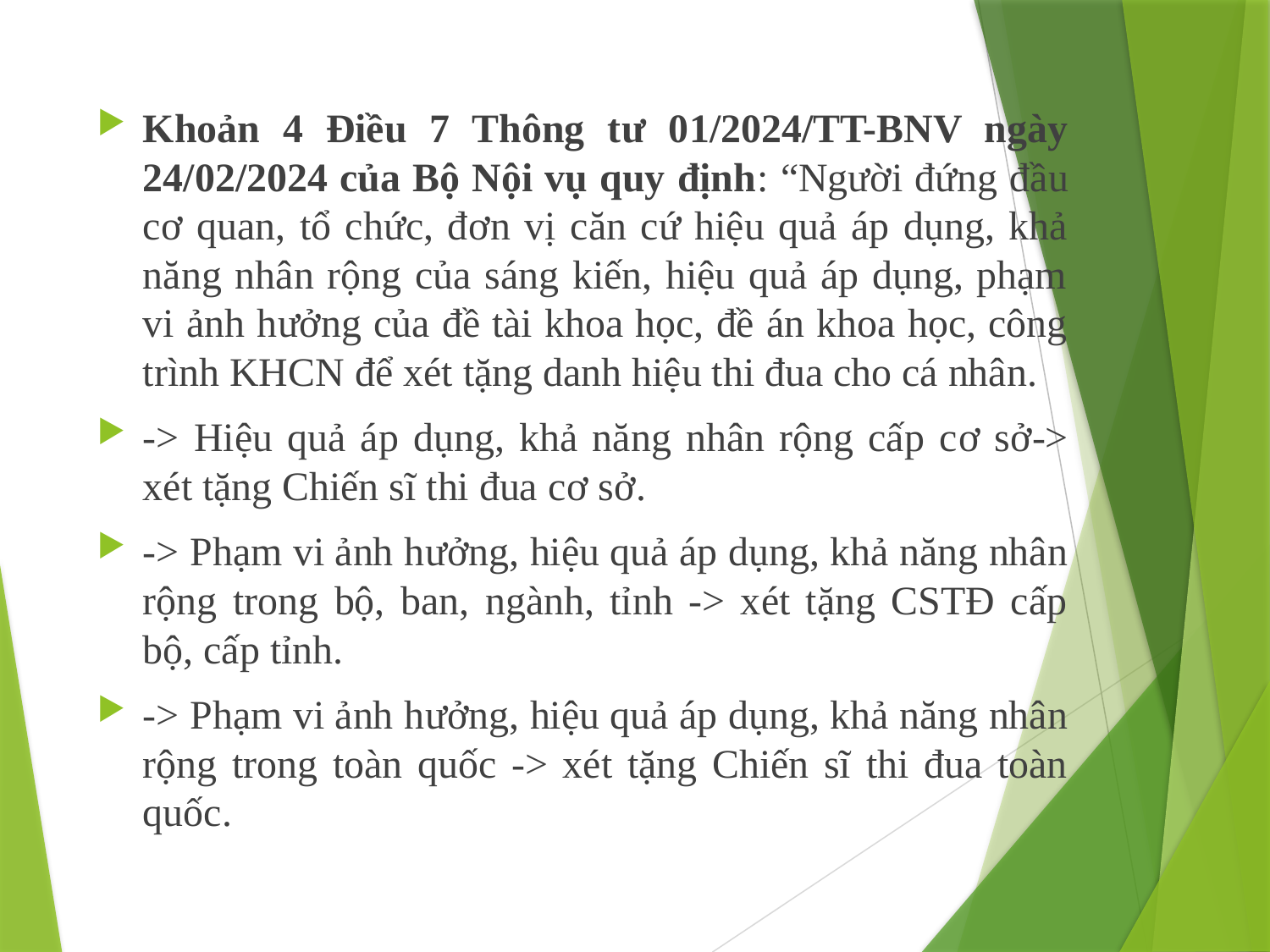

Khoản 4 Điều 7 Thông tư 01/2024/TT-BNV ngày 24/02/2024 của Bộ Nội vụ quy định: “Người đứng đầu cơ quan, tổ chức, đơn vị căn cứ hiệu quả áp dụng, khả năng nhân rộng của sáng kiến, hiệu quả áp dụng, phạm vi ảnh hưởng của đề tài khoa học, đề án khoa học, công trình KHCN để xét tặng danh hiệu thi đua cho cá nhân.
-> Hiệu quả áp dụng, khả năng nhân rộng cấp cơ sở-> xét tặng Chiến sĩ thi đua cơ sở.
-> Phạm vi ảnh hưởng, hiệu quả áp dụng, khả năng nhân rộng trong bộ, ban, ngành, tỉnh -> xét tặng CSTĐ cấp bộ, cấp tỉnh.
-> Phạm vi ảnh hưởng, hiệu quả áp dụng, khả năng nhân rộng trong toàn quốc -> xét tặng Chiến sĩ thi đua toàn quốc.